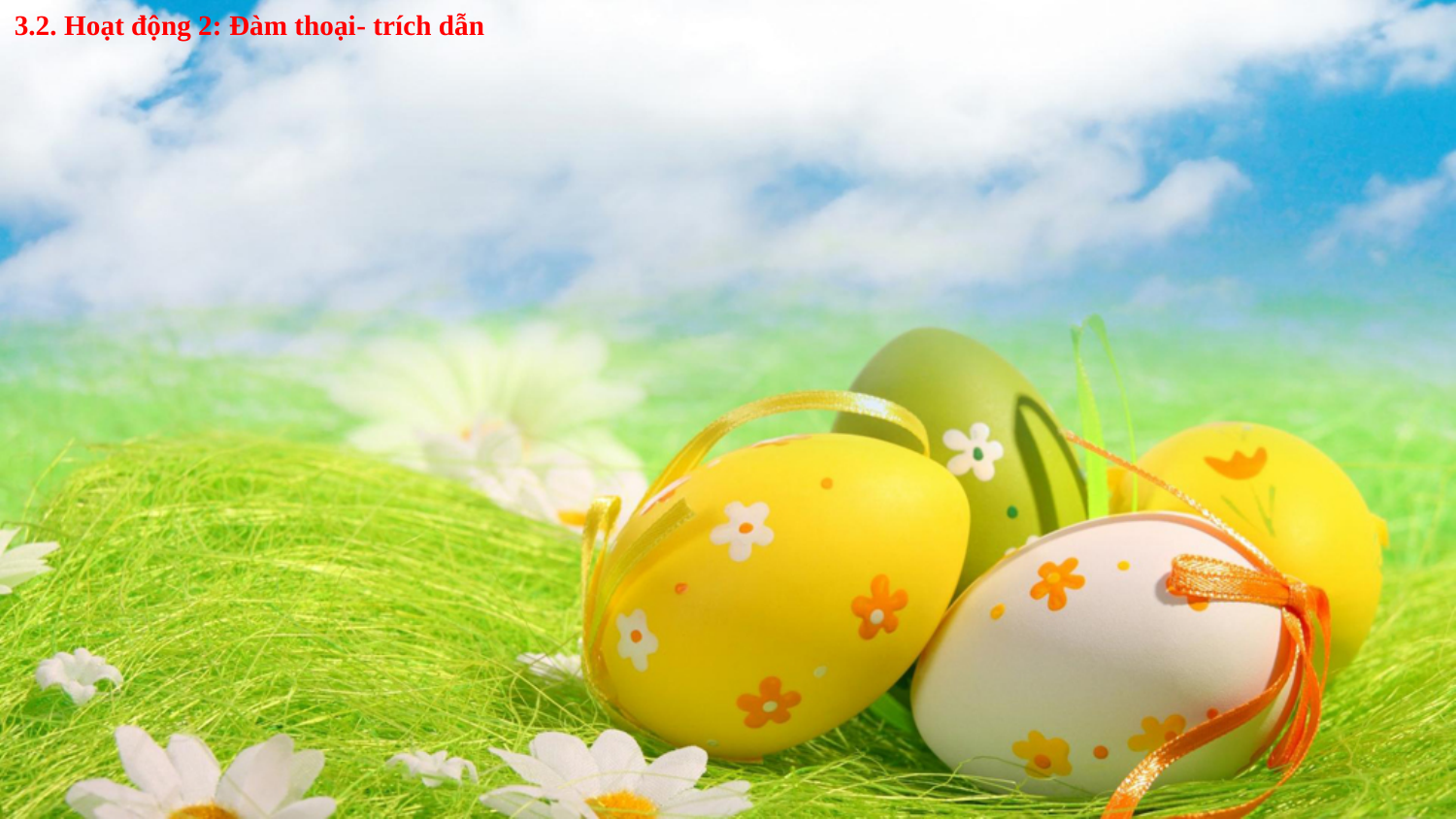

3.2. Hoạt động 2: Đàm thoại- trích dẫn

#